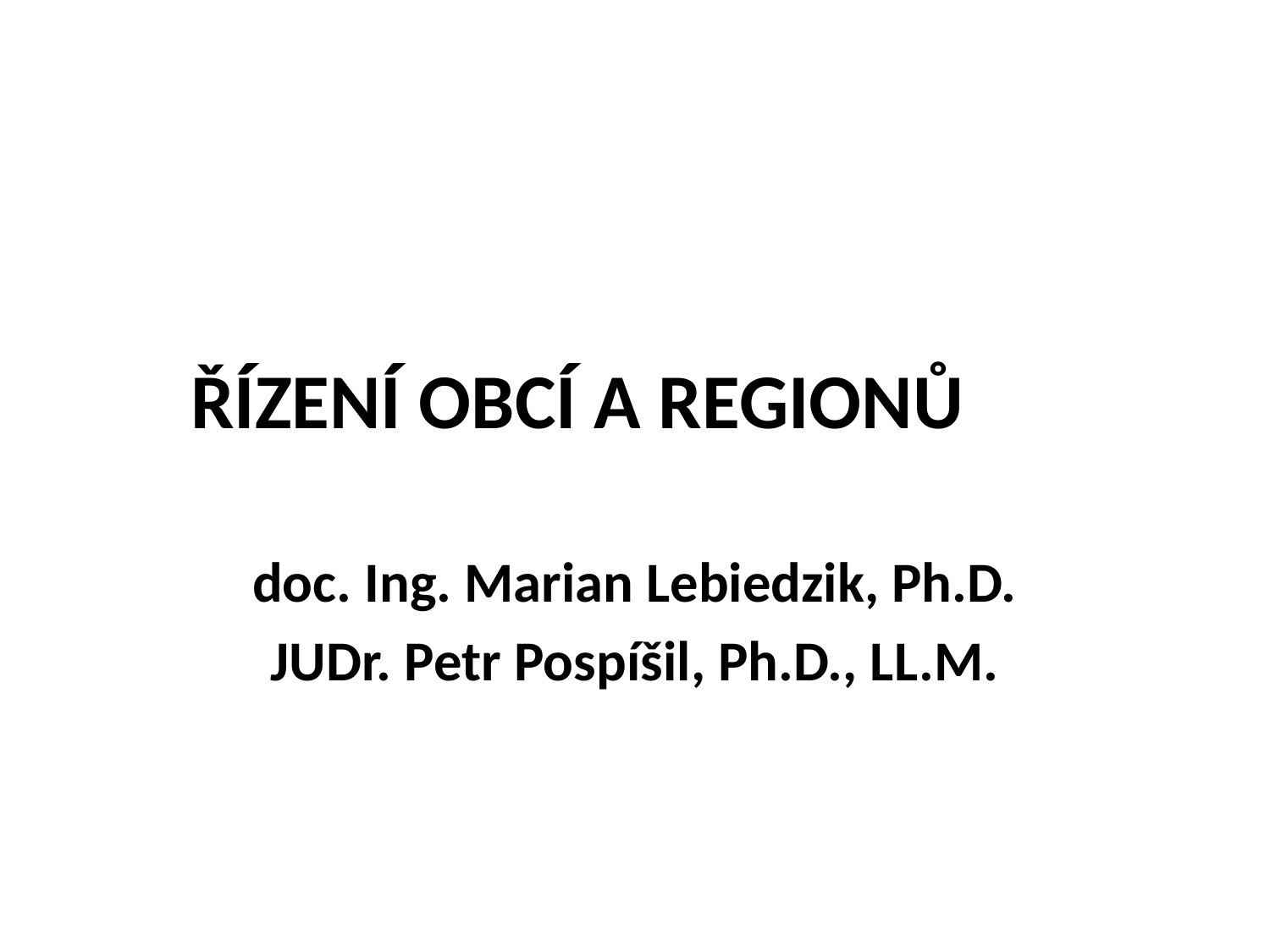

# ŘÍZENÍ OBCÍ A REGIONŮ
doc. Ing. Marian Lebiedzik, Ph.D.
JUDr. Petr Pospíšil, Ph.D., LL.M.